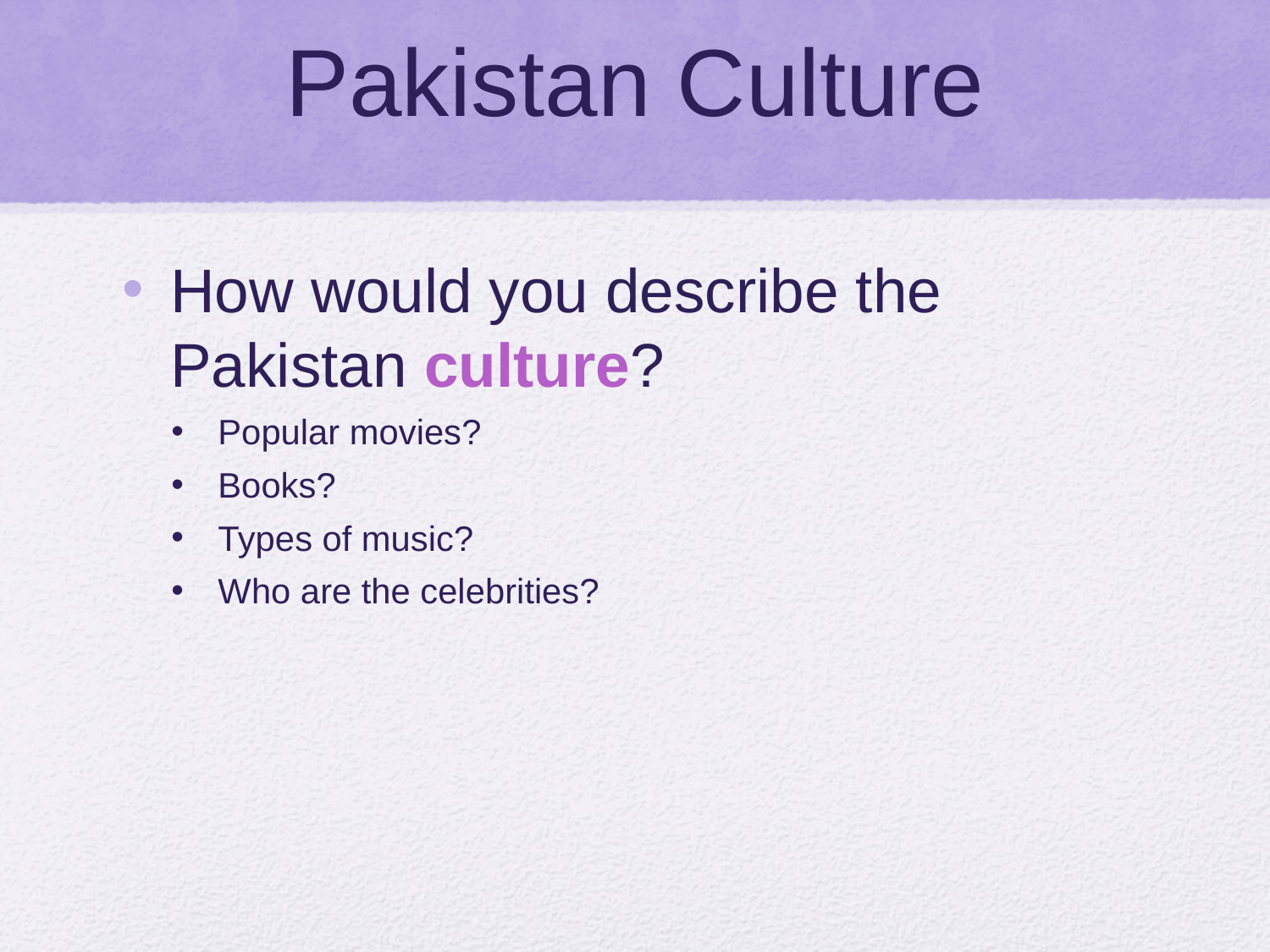

# Pakistan Culture
How would you describe the Pakistan culture?
Popular movies?
Books?
Types of music?
Who are the celebrities?